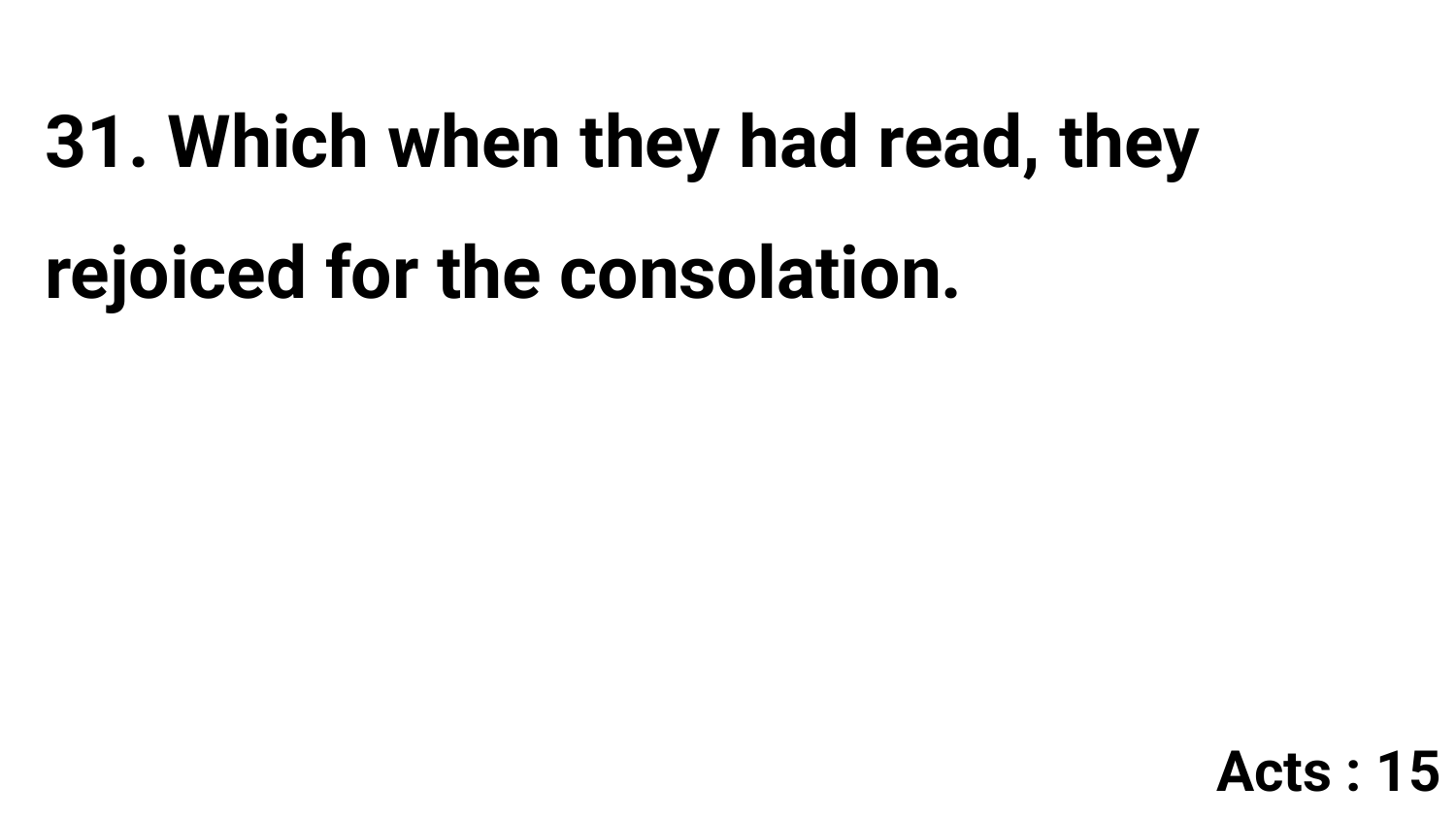

31. Which when they had read, they rejoiced for the consolation.
Acts : 15